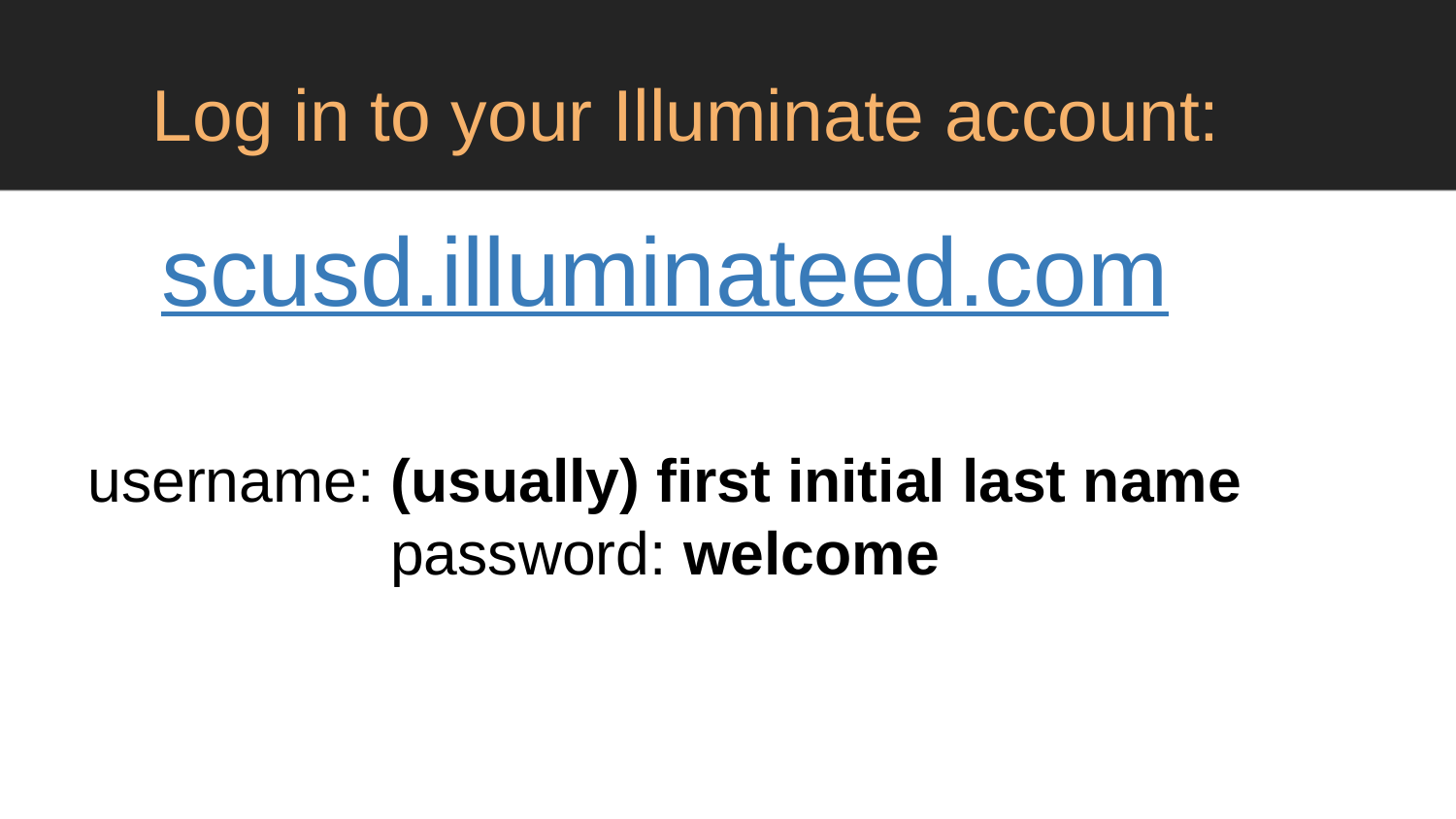

Log in to your Illuminate account:
scusd.illuminateed.com

username: (usually) first initial last name
password: welcome